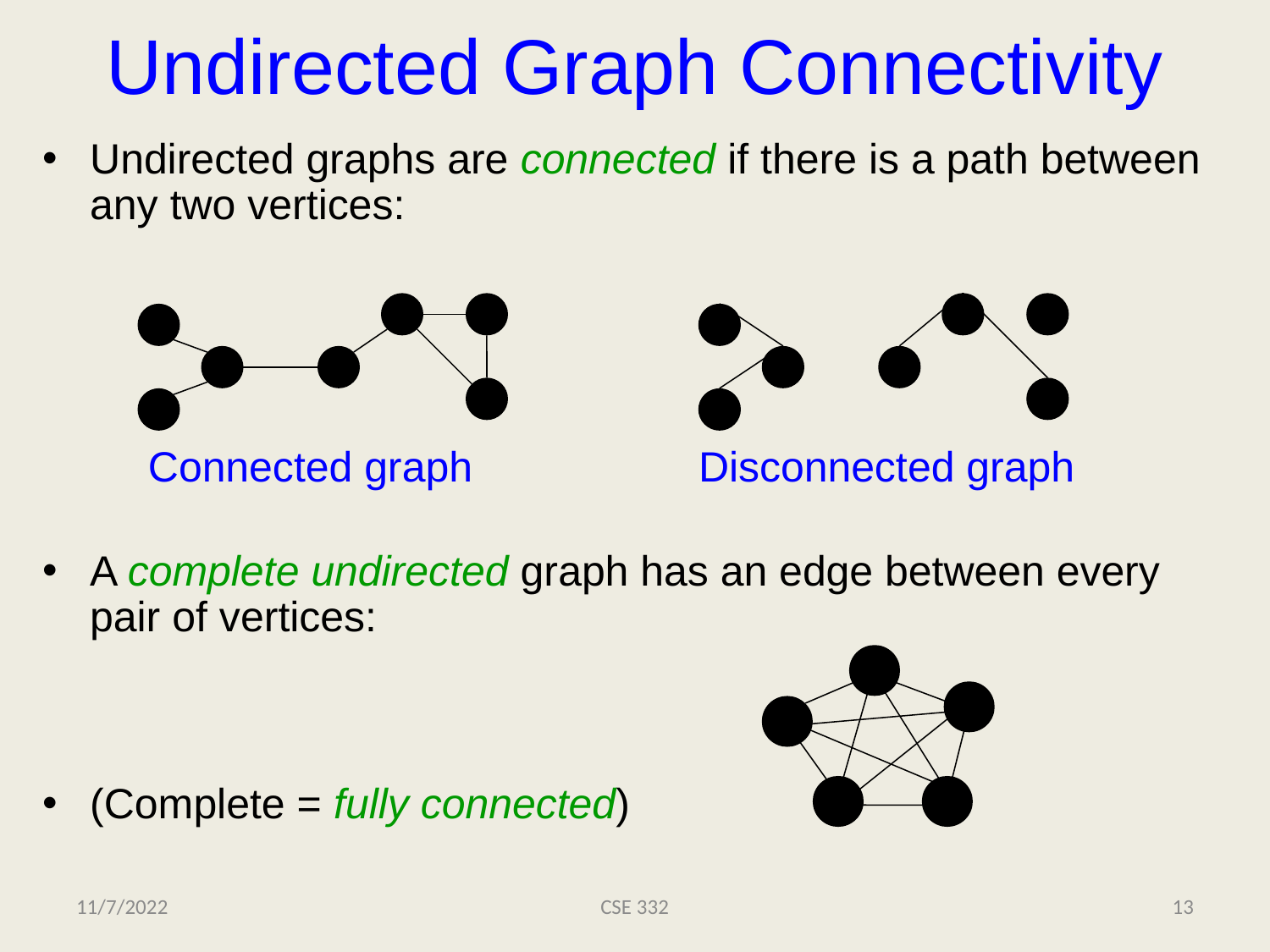

# Undirected Graph Connectivity
Undirected graphs are connected if there is a path between any two vertices:

A complete undirected graph has an edge between every pair of vertices:

(Complete = fully connected)

Connected graph
Disconnected graph

11/7/2022
CSE 332
13